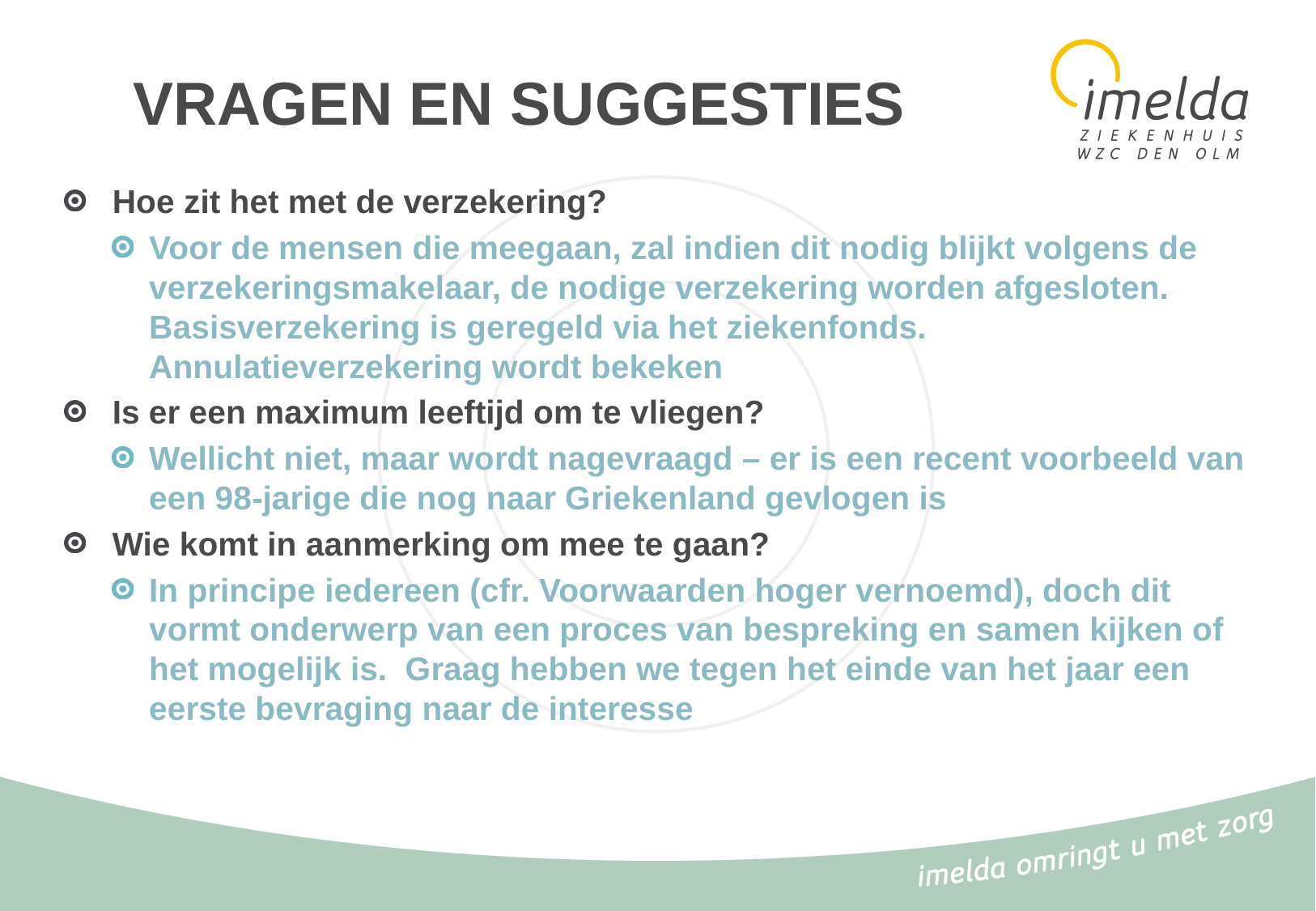

# VRAGEN EN SUGGESTIES
Hoe zit het met de verzekering?
Voor de mensen die meegaan, zal indien dit nodig blijkt volgens de verzekeringsmakelaar, de nodige verzekering worden afgesloten.  Basisverzekering is geregeld via het ziekenfonds.  Annulatieverzekering wordt bekeken
Is er een maximum leeftijd om te vliegen?
Wellicht niet, maar wordt nagevraagd – er is een recent voorbeeld van een 98-jarige die nog naar Griekenland gevlogen is
Wie komt in aanmerking om mee te gaan?
In principe iedereen (cfr. Voorwaarden hoger vernoemd), doch dit vormt onderwerp van een proces van bespreking en samen kijken of het mogelijk is.  Graag hebben we tegen het einde van het jaar een eerste bevraging naar de interesse